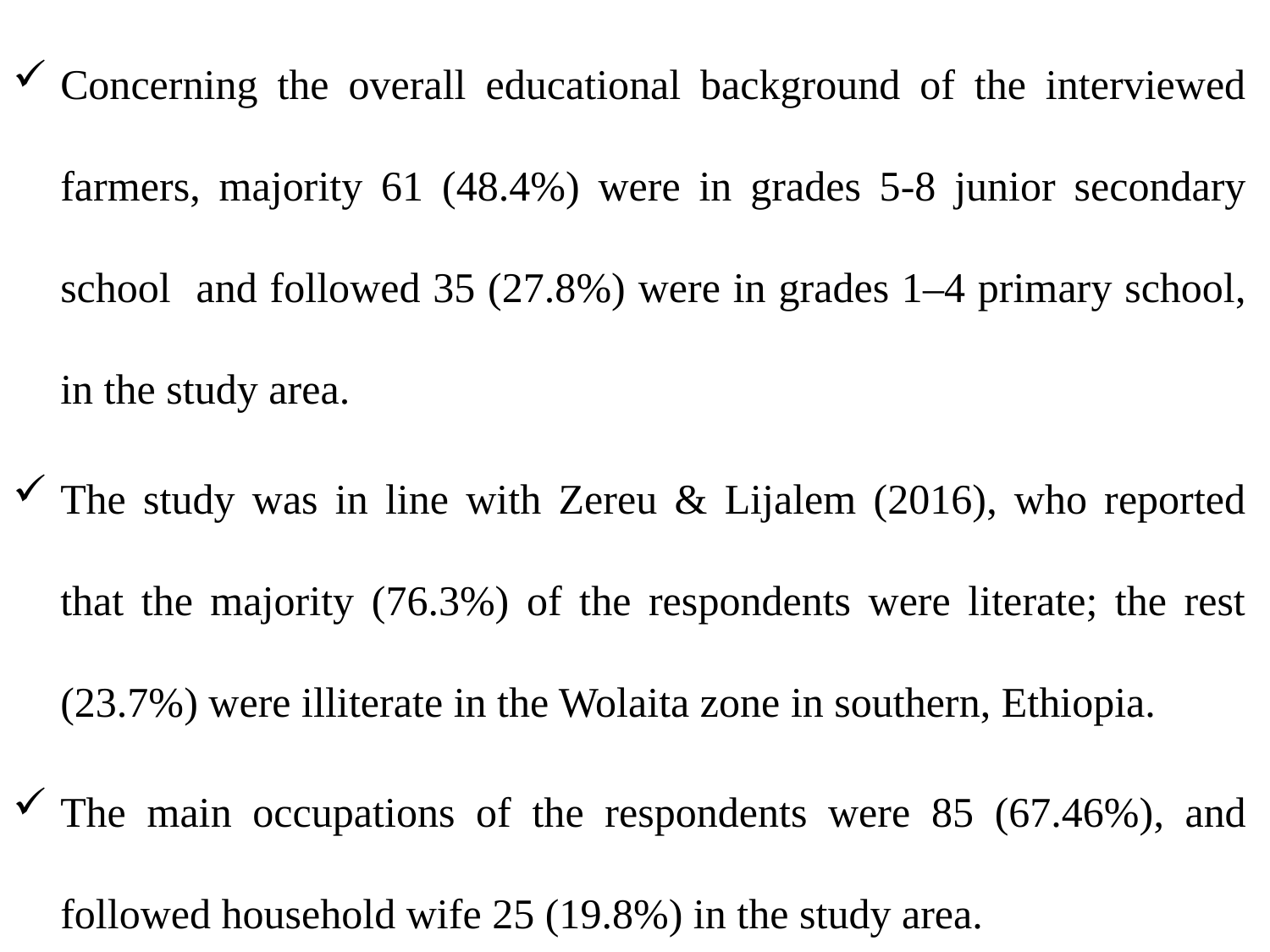

Concerning the overall educational background of the interviewed farmers, majority 61 (48.4%) were in grades 5-8 junior secondary school  and followed 35 (27.8%) were in grades 1–4 primary school, in the study area.
The study was in line with Zereu & Lijalem (2016), who reported that the majority (76.3%) of the respondents were literate; the rest (23.7%) were illiterate in the Wolaita zone in southern, Ethiopia.
The main occupations of the respondents were 85 (67.46%), and followed household wife 25 (19.8%) in the study area.